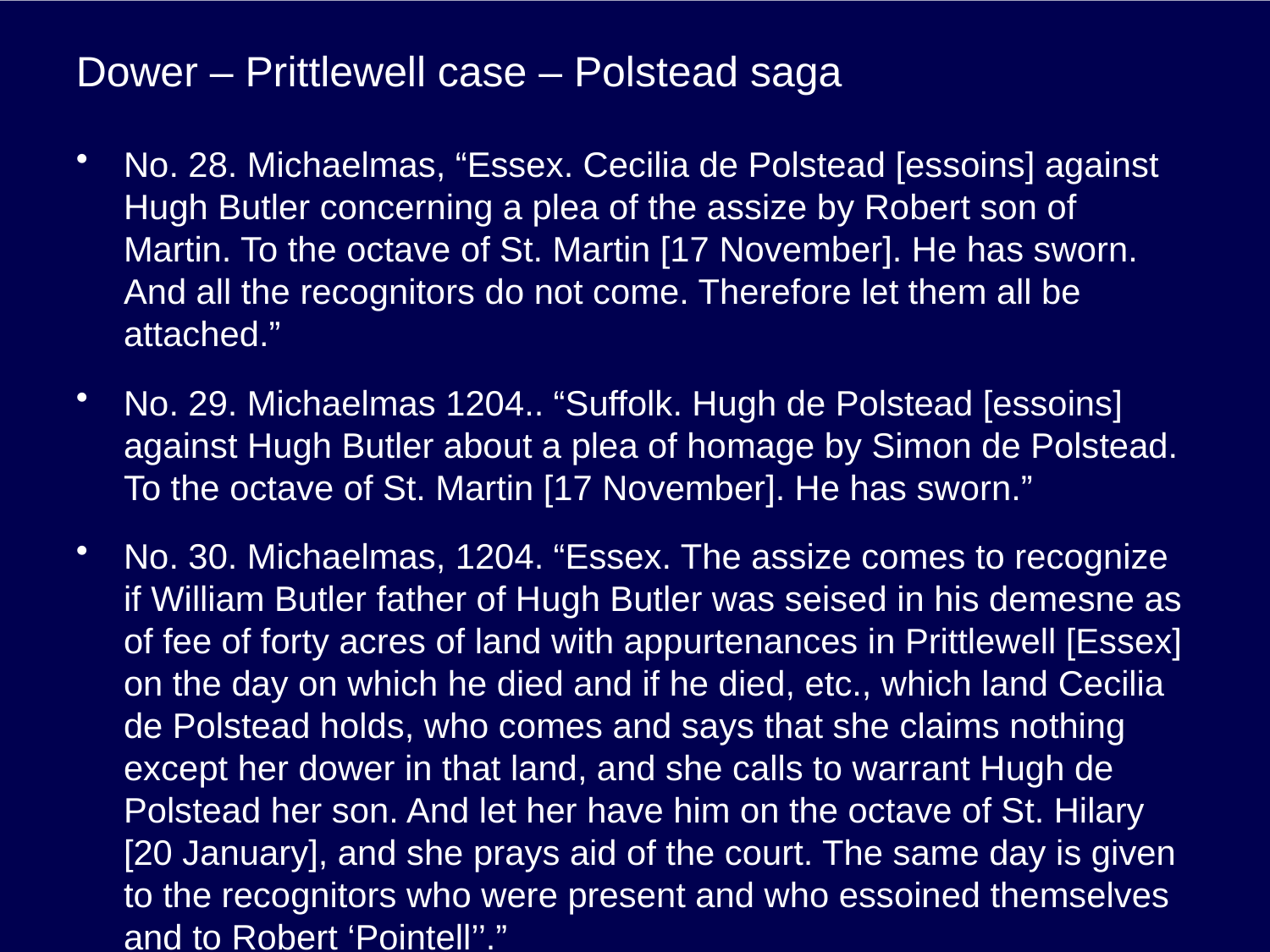

# Dower – Prittlewell case – Polstead saga
No. 28. Michaelmas, “Essex. Cecilia de Polstead [essoins] against Hugh Butler concerning a plea of the assize by Robert son of Martin. To the octave of St. Martin [17 November]. He has sworn. And all the recognitors do not come. Therefore let them all be attached.”

No. 29. Michaelmas 1204.. “Suffolk. Hugh de Polstead [essoins] against Hugh Butler about a plea of homage by Simon de Polstead. To the octave of St. Martin [17 November]. He has sworn.”

No. 30. Michaelmas, 1204. “Essex. The assize comes to recognize if William Butler father of Hugh Butler was seised in his demesne as of fee of forty acres of land with appurtenances in Prittlewell [Essex] on the day on which he died and if he died, etc., which land Cecilia de Polstead holds, who comes and says that she claims nothing except her dower in that land, and she calls to warrant Hugh de Polstead her son. And let her have him on the octave of St. Hilary [20 January], and she prays aid of the court. The same day is given to the recognitors who were present and who essoined themselves and to Robert ‘Pointell’’.”